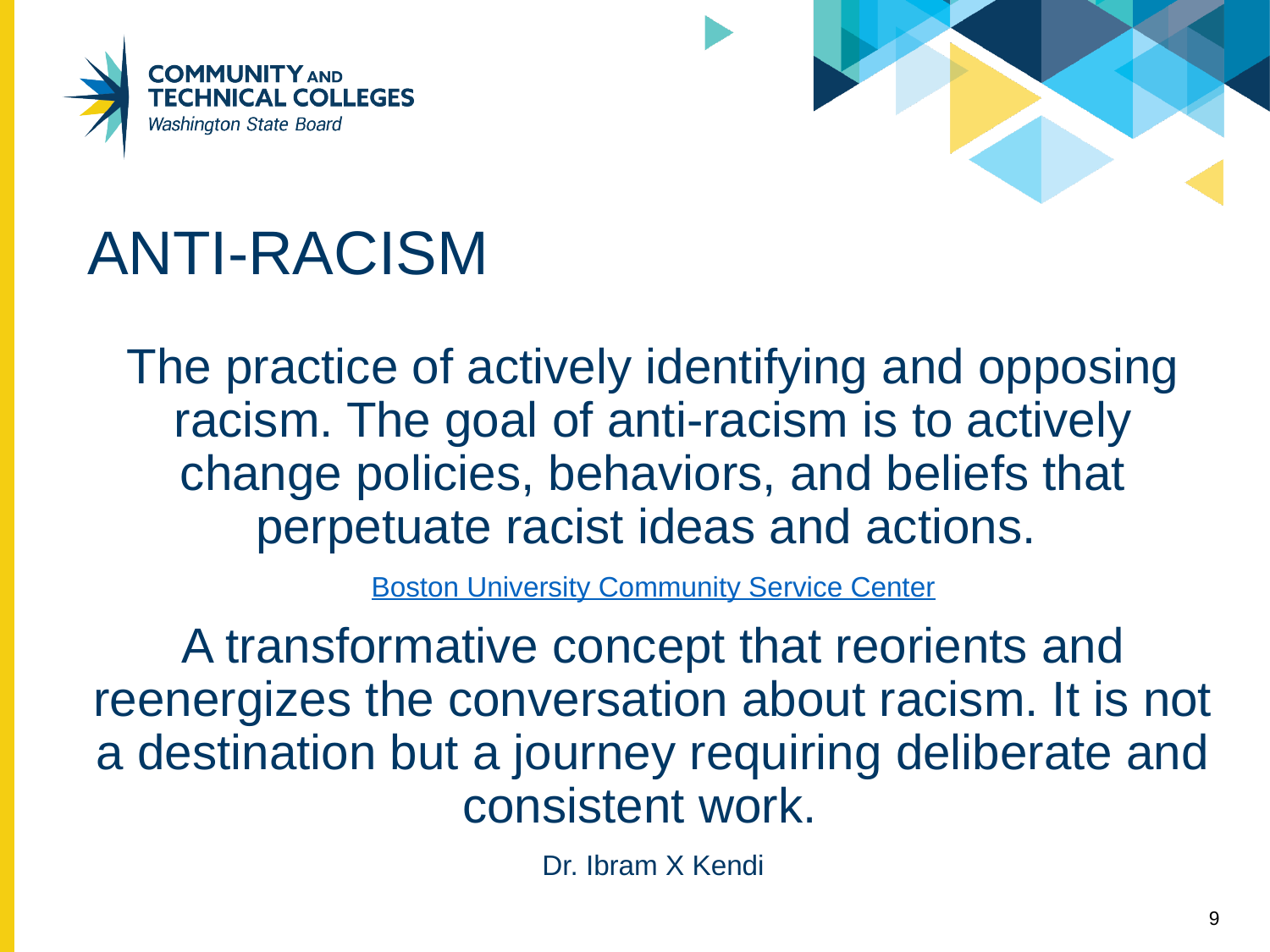

# ANTI-RACISM
The practice of actively identifying and opposing racism. The goal of anti-racism is to actively change policies, behaviors, and beliefs that perpetuate racist ideas and actions.
Boston University Community Service Center
A transformative concept that reorients and reenergizes the conversation about racism. It is not a destination but a journey requiring deliberate and consistent work.
Dr. Ibram X Kendi
9